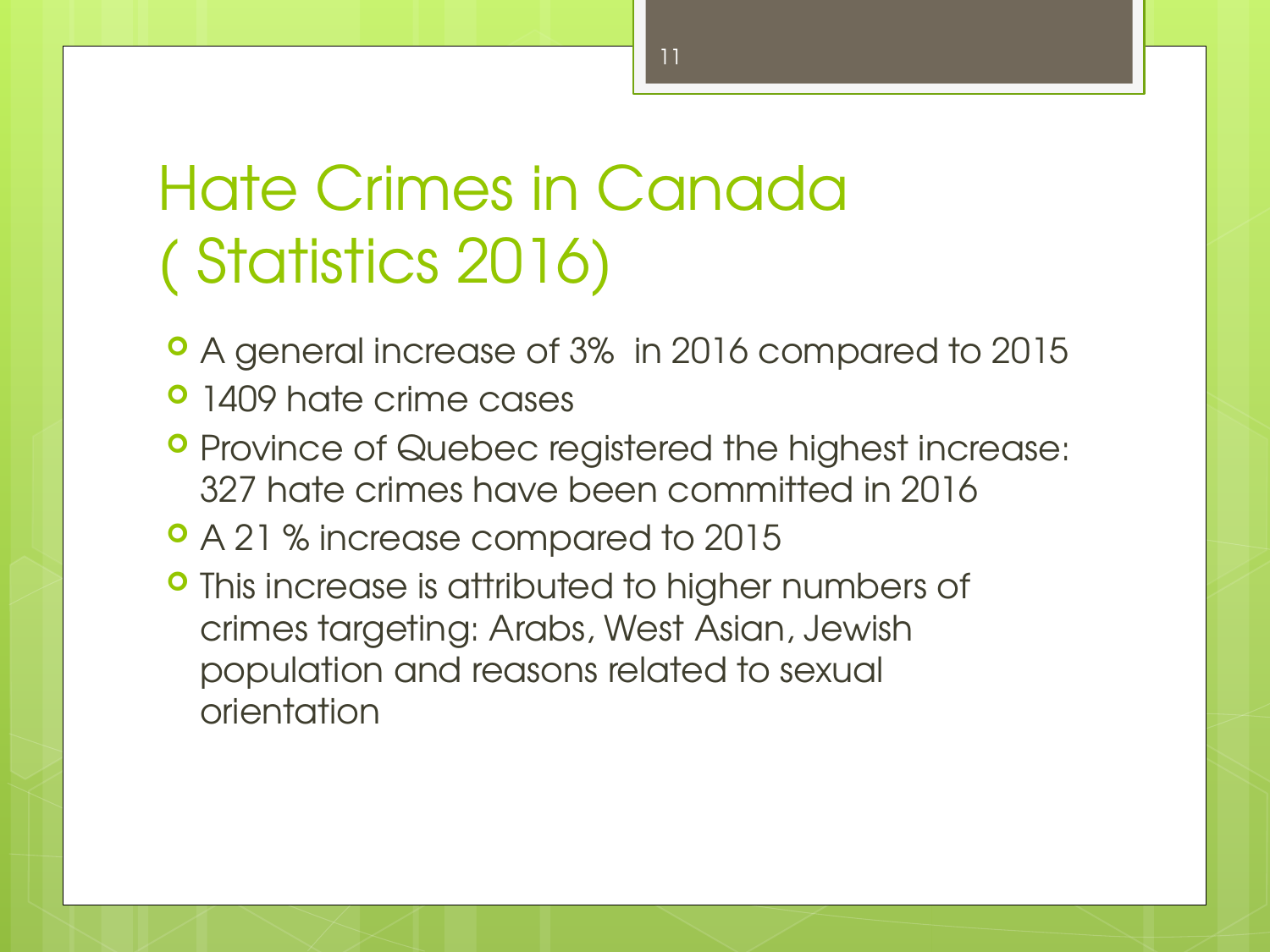

11
# Hate Crimes in Canada ( Statistics 2016)
A general increase of 3%  in 2016 compared to 2015
1409 hate crime cases
Province of Quebec registered the highest increase: 327 hate crimes have been committed in 2016
A 21 % increase compared to 2015
This increase is attributed to higher numbers of crimes targeting: Arabs, West Asian, Jewish population and reasons related to sexual orientation